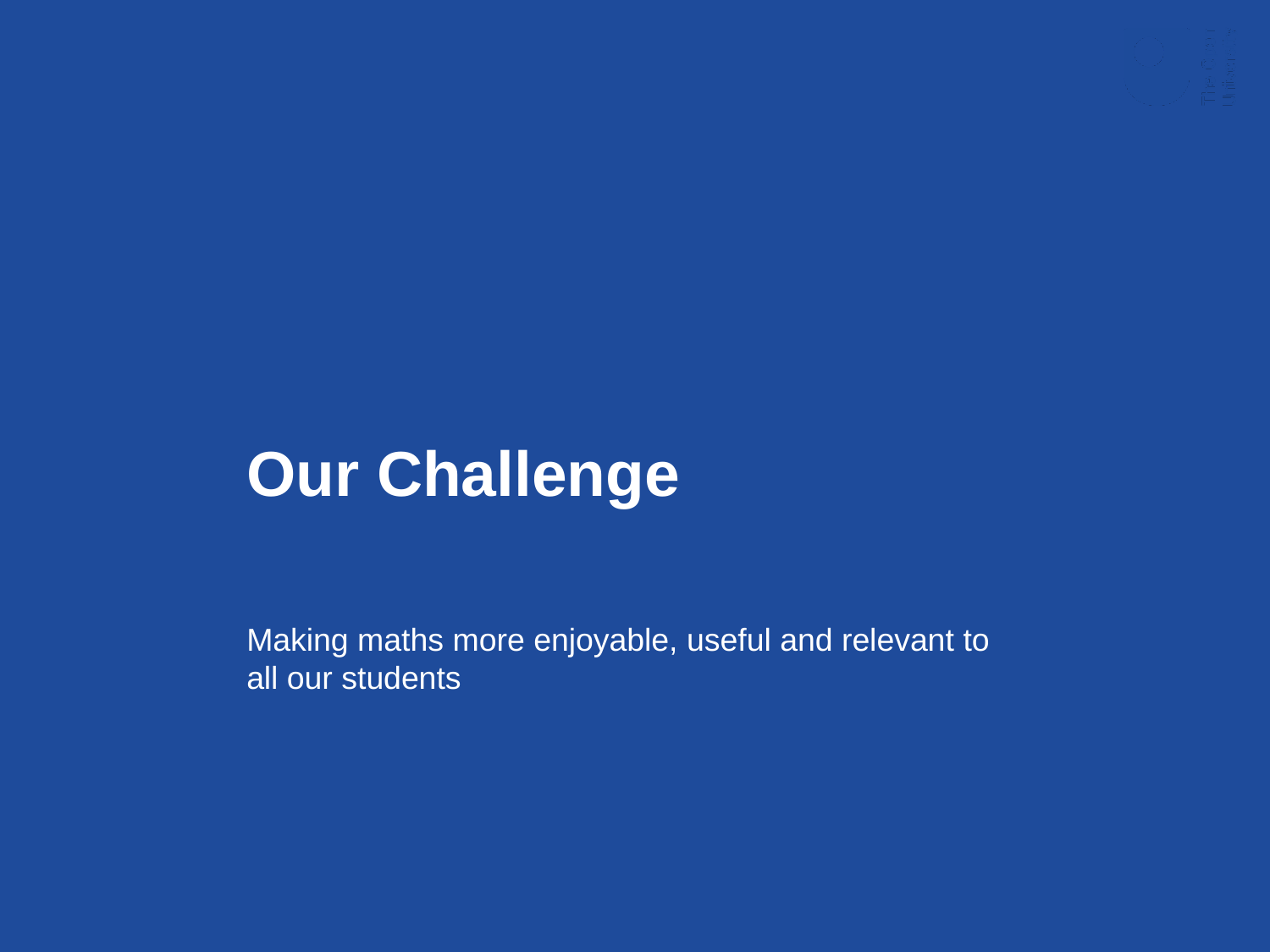

# Our Challenge

Making maths more enjoyable, useful and relevant to all our students